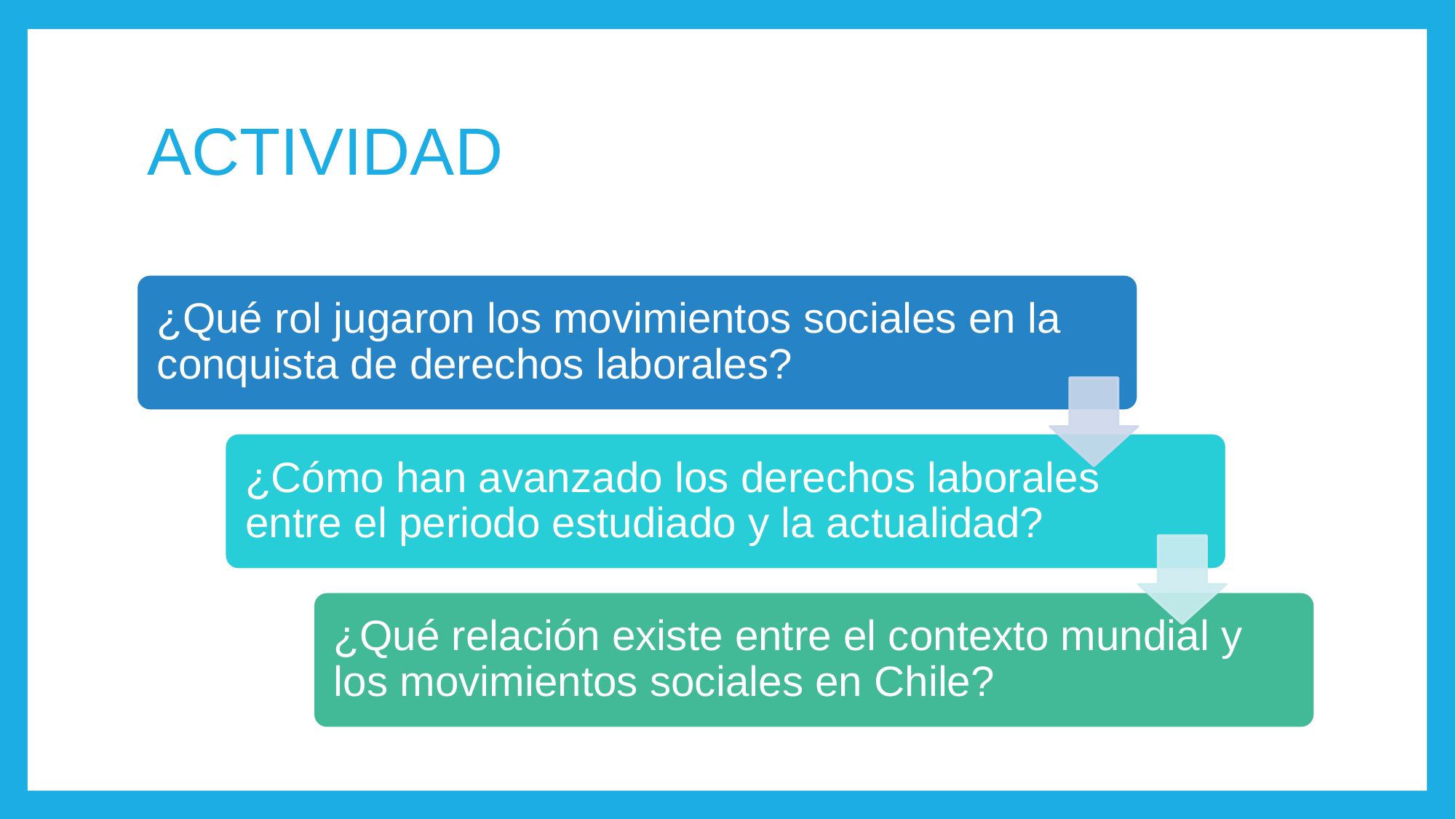

# ACTIVIDAD
¿Qué rol jugaron los movimientos sociales en la conquista de derechos laborales?
¿Cómo han avanzado los derechos laborales entre el periodo estudiado y la actualidad?
¿Qué relación existe entre el contexto mundial y los movimientos sociales en Chile?